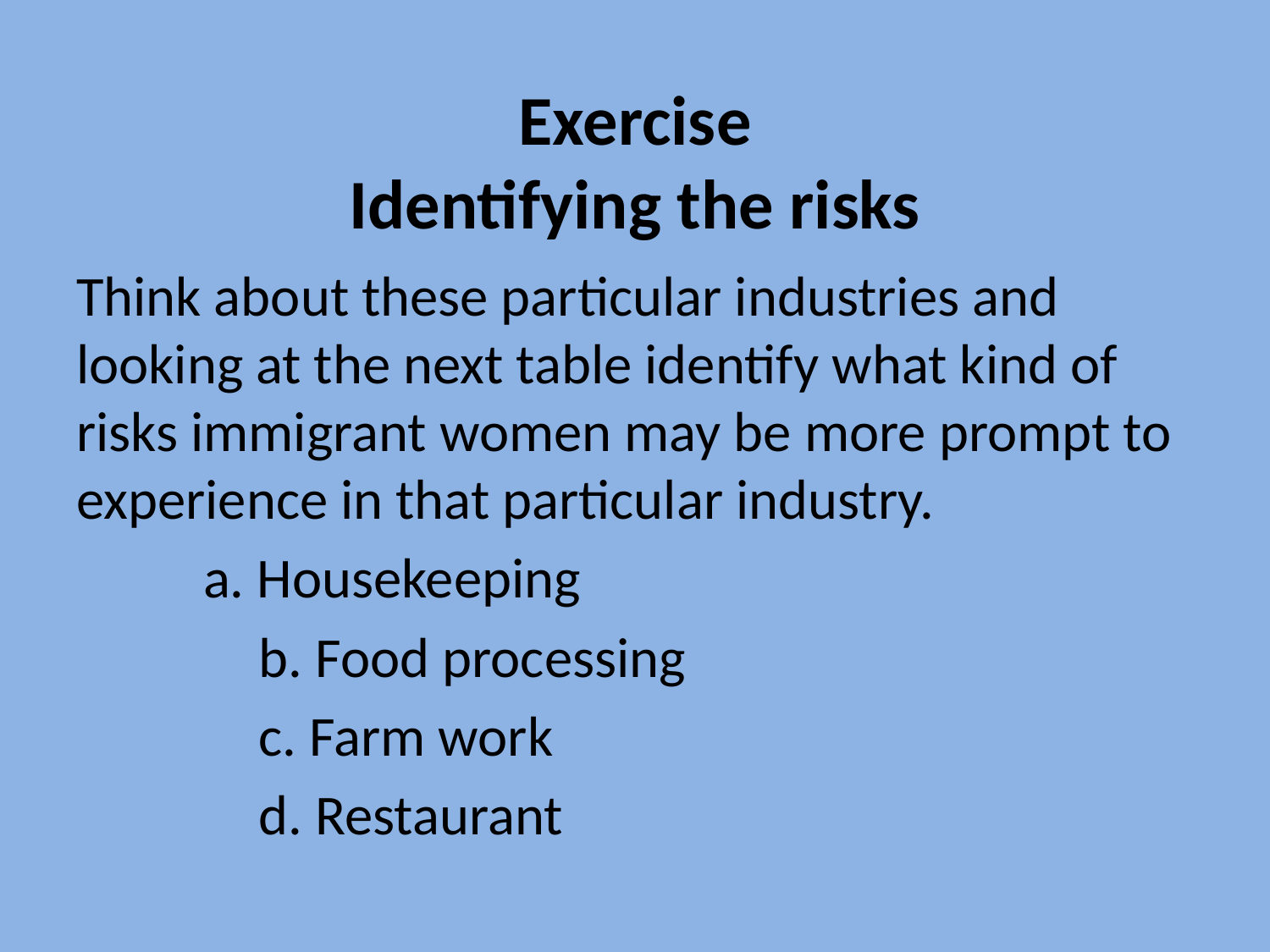

# Exercise Identifying the risks

Think about these particular industries and looking at the next table identify what kind of risks immigrant women may be more prompt to experience in that particular industry.
	a. Housekeeping
	b. Food processing
	c. Farm work
	d. Restaurant